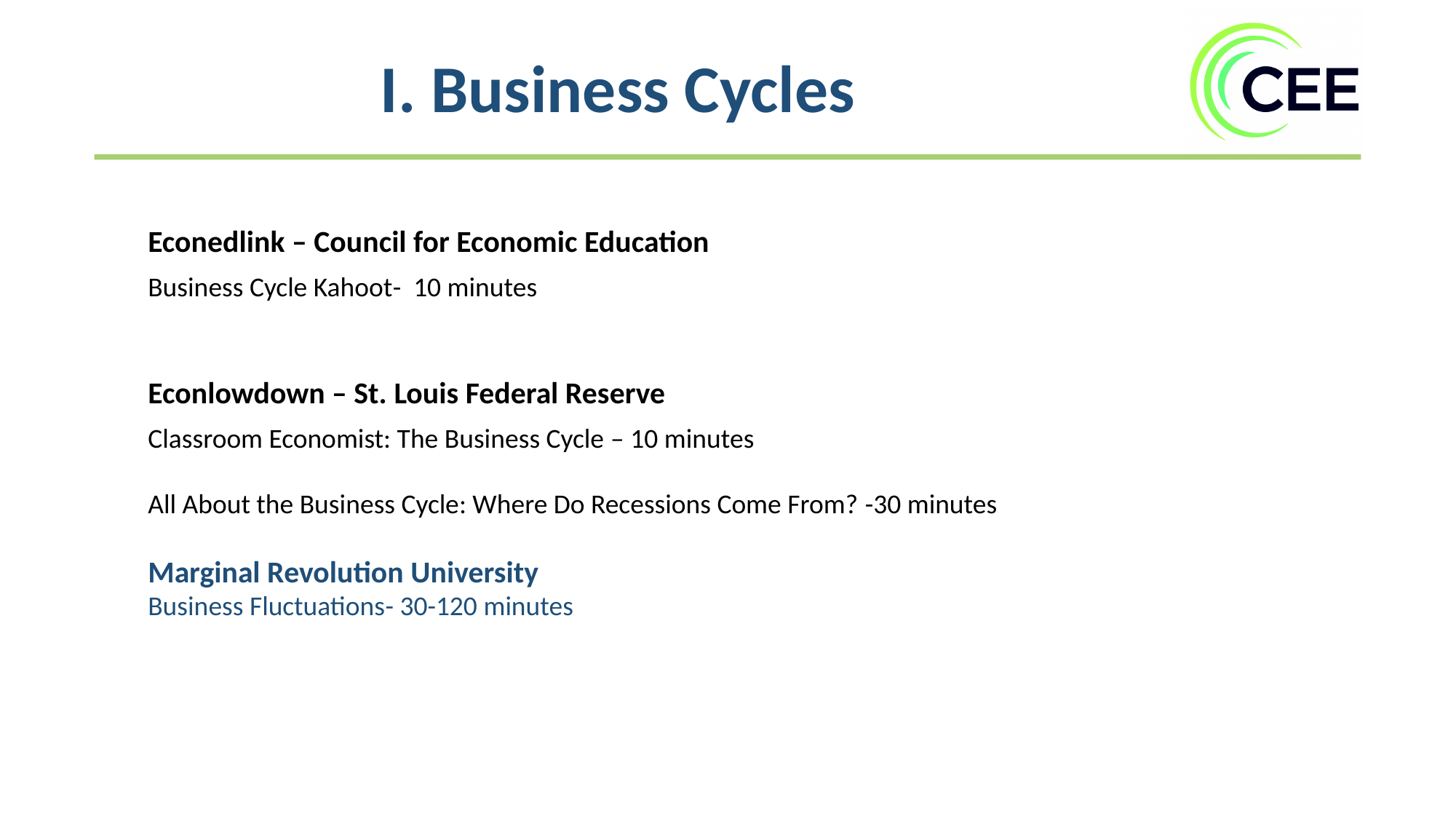

I. Business Cycles
Econedlink – Council for Economic Education
Business Cycle Kahoot-  10 minutes
Econlowdown – St. Louis Federal Reserve
Classroom Economist: The Business Cycle – 10 minutes

All About the Business Cycle: Where Do Recessions Come From? -30 minutes

Marginal Revolution University
Business Fluctuations- 30-120 minutes